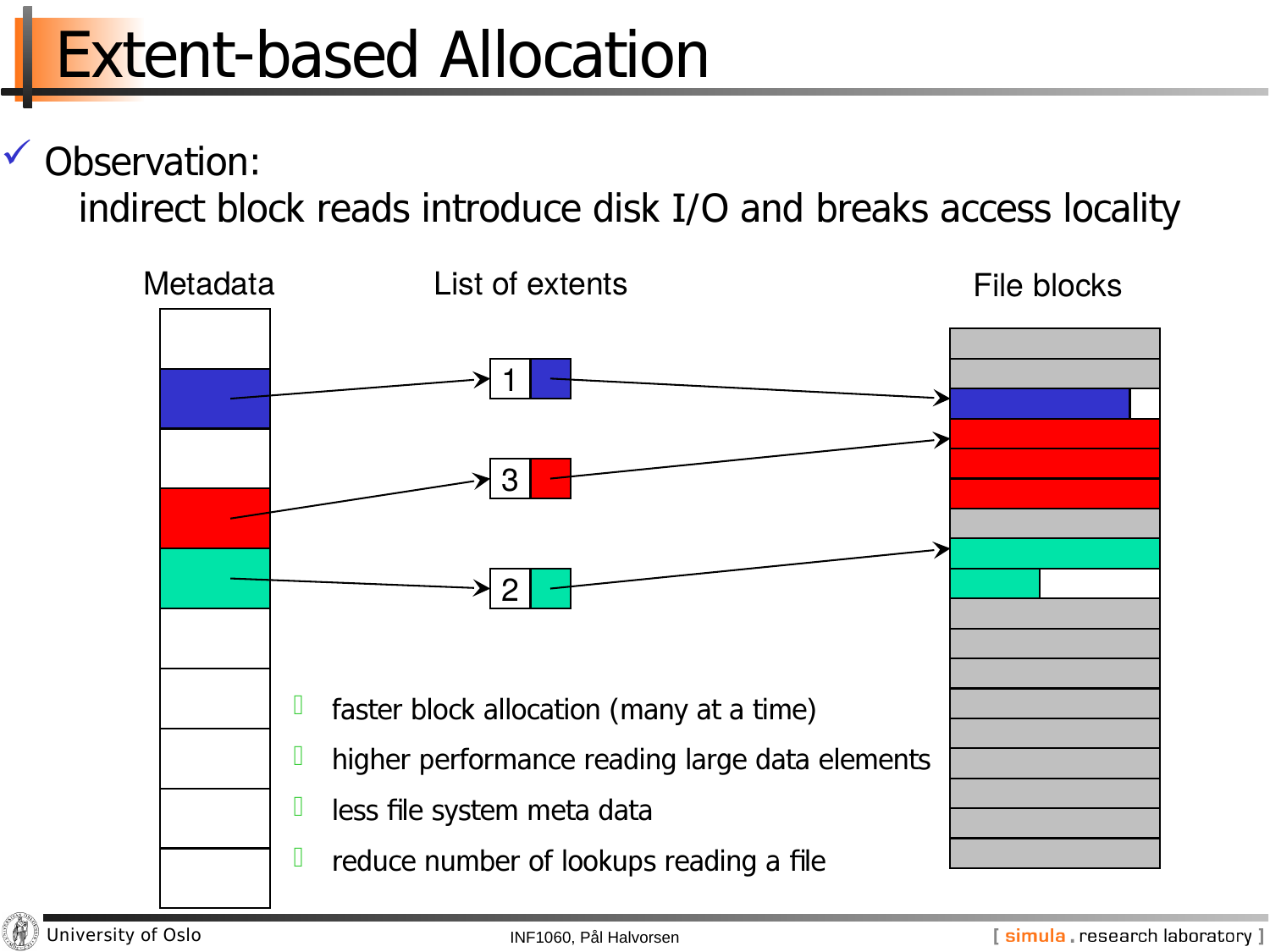

# Extent-based Allocation
 Observation:
    indirect block reads introduce disk I/O and breaks access locality
Metadata
List of extents
File blocks

1

3

2

 faster block allocation (many at a time)
 higher performance reading large data elements
 less file system meta data
 reduce number of lookups reading a file